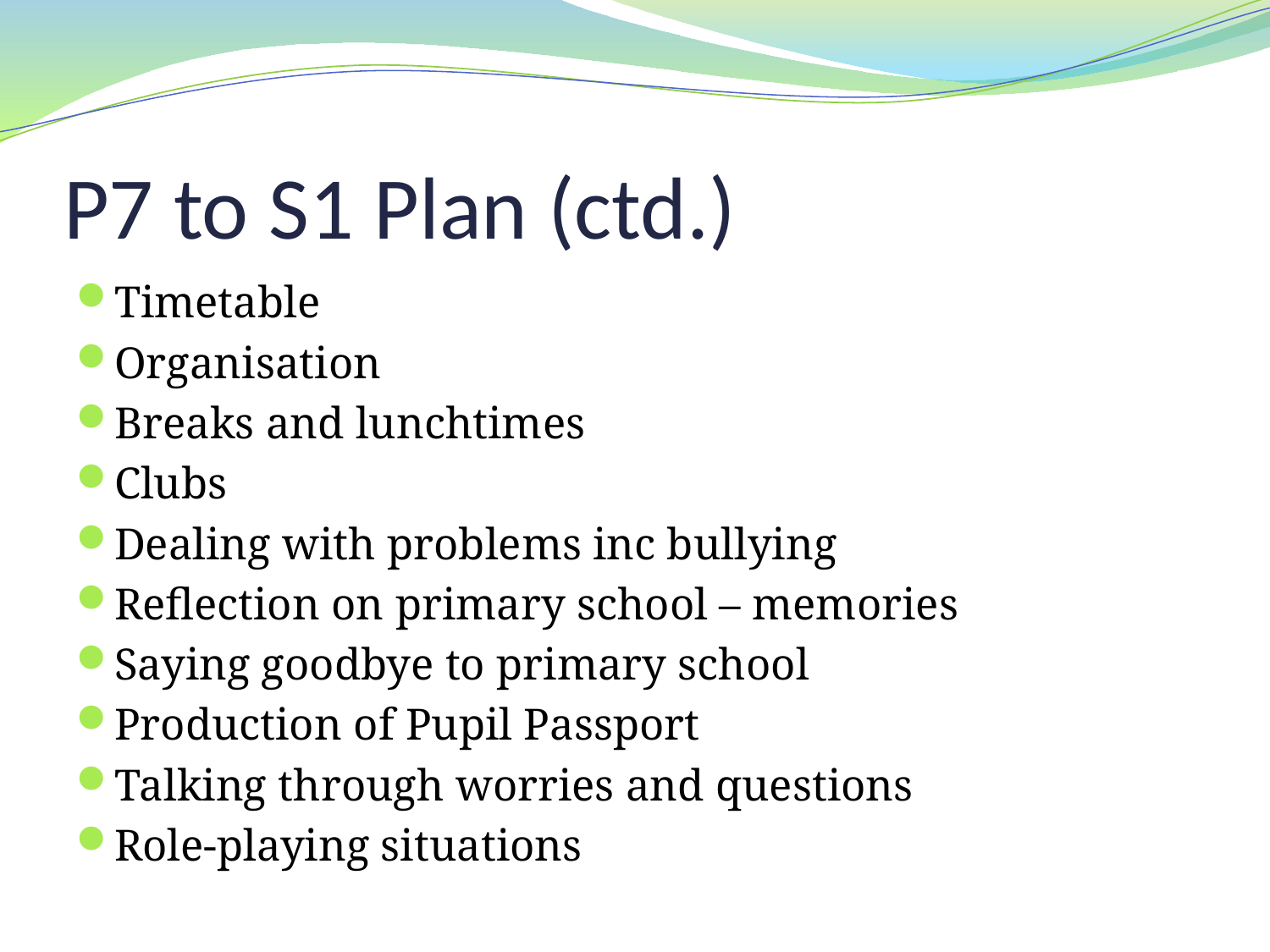

# P7 to S1 Plan (ctd.)
Timetable
Organisation
Breaks and lunchtimes
Clubs
Dealing with problems inc bullying
Reflection on primary school – memories
Saying goodbye to primary school
Production of Pupil Passport
Talking through worries and questions
Role-playing situations